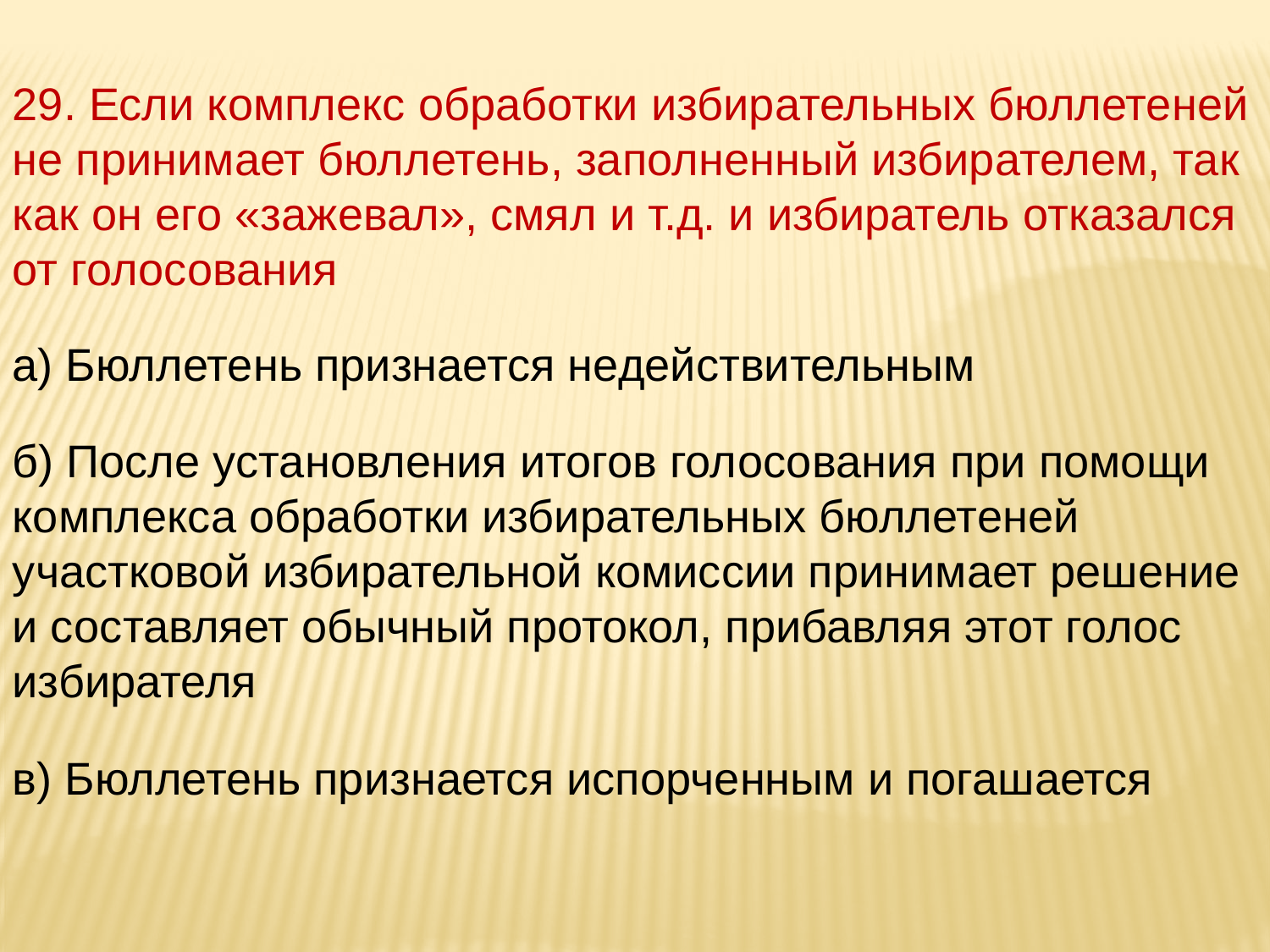

29. Если комплекс обработки избирательных бюллетеней не принимает бюллетень, заполненный избирателем, так как он его «зажевал», смял и т.д. и избиратель отказался от голосования

а) Бюллетень признается недействительным

б) После установления итогов голосования при помощи комплекса обработки избирательных бюллетеней участковой избирательной комиссии принимает решение и составляет обычный протокол, прибавляя этот голос избирателя

в) Бюллетень признается испорченным и погашается